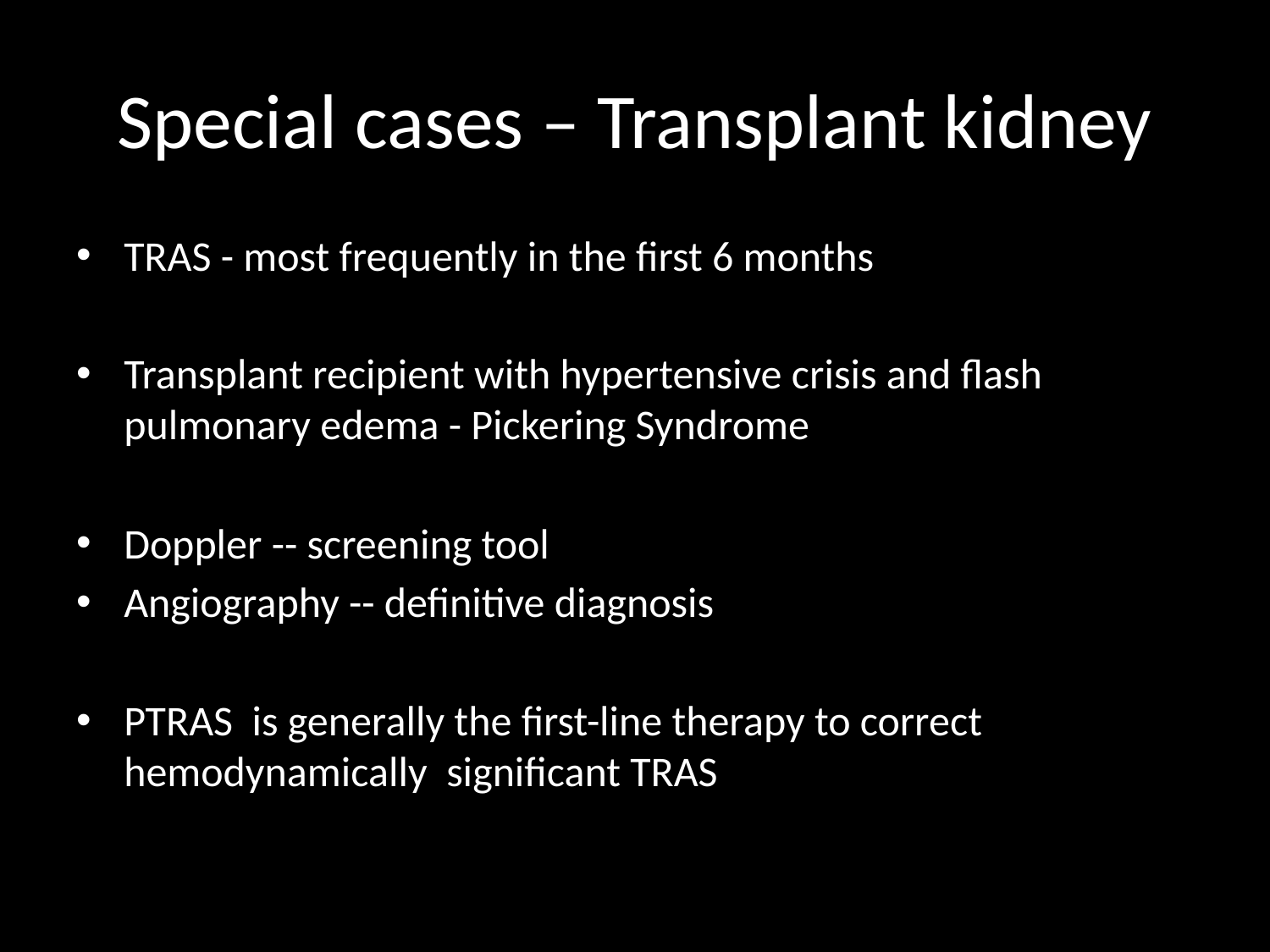

# Special cases – Transplant kidney
TRAS - most frequently in the first 6 months

Transplant recipient with hypertensive crisis and flash pulmonary edema - Pickering Syndrome

Doppler -- screening tool
Angiography -- definitive diagnosis

PTRAS  is generally the first-line therapy to correct hemodynamically  significant TRAS